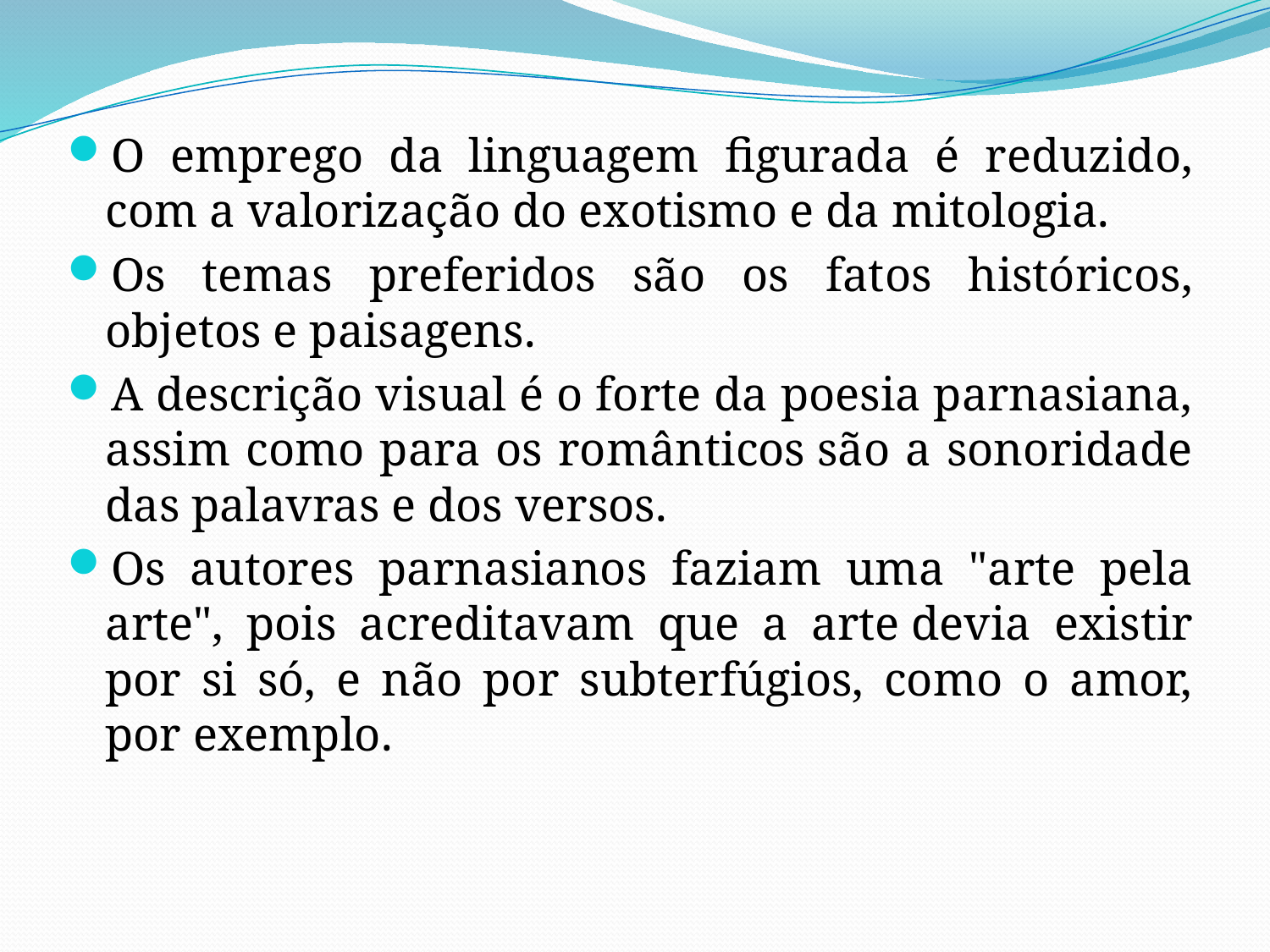

O emprego da linguagem figurada é reduzido, com a valorização do exotismo e da mitologia.
Os temas preferidos são os fatos históricos, objetos e paisagens.
A descrição visual é o forte da poesia parnasiana, assim como para os românticos são a sonoridade das palavras e dos versos.
Os autores parnasianos faziam uma "arte pela arte", pois acreditavam que a arte devia existir por si só, e não por subterfúgios, como o amor, por exemplo.